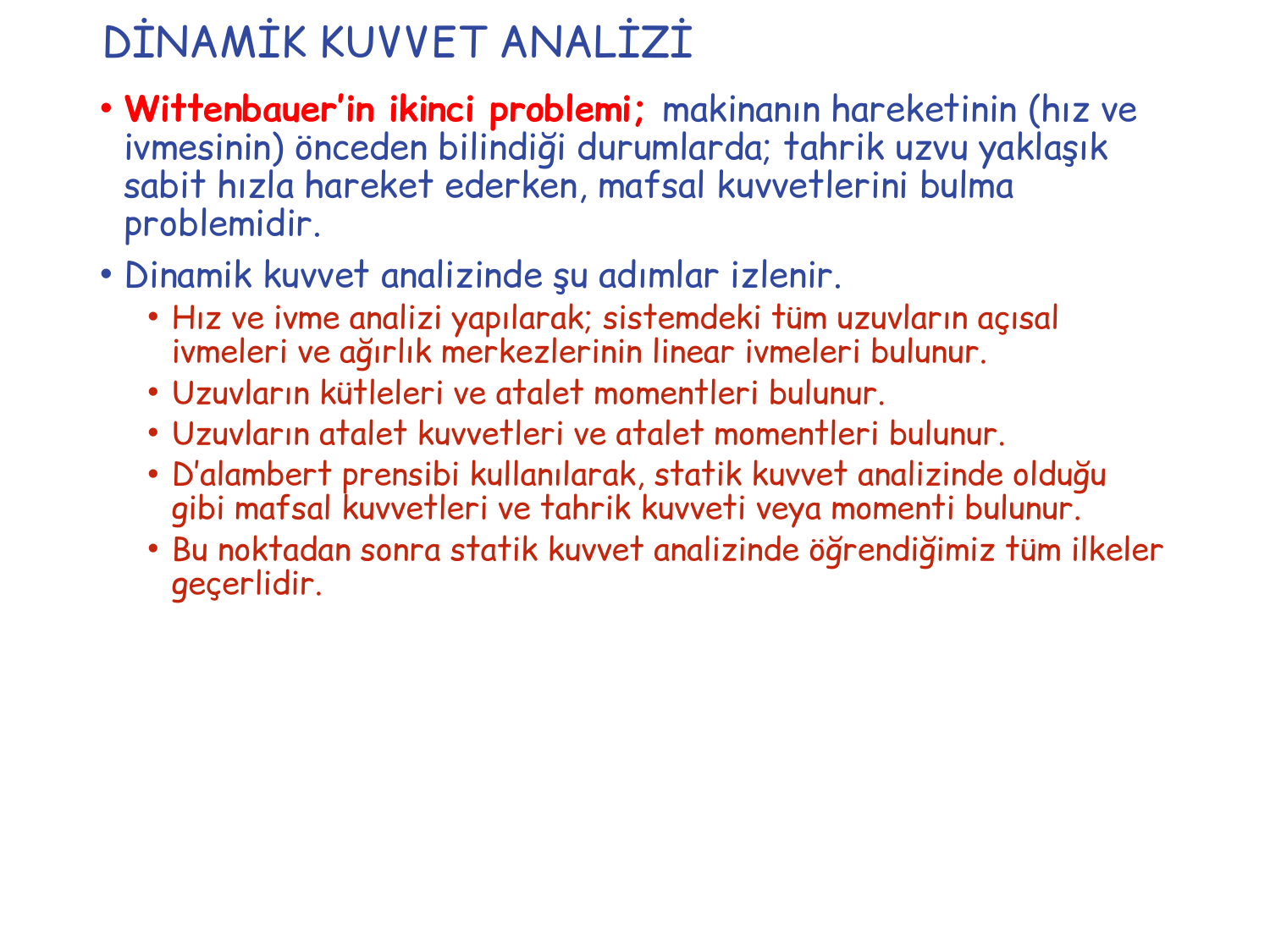

# DİNAMİK KUVVET ANALİZİ
Wittenbauer’in ikinci problemi; makinanın hareketinin (hız ve ivmesinin) önceden bilindiği durumlarda; tahrik uzvu yaklaşık sabit hızla hareket ederken, mafsal kuvvetlerini bulma problemidir.
Dinamik kuvvet analizinde şu adımlar izlenir.
Hız ve ivme analizi yapılarak; sistemdeki tüm uzuvların açısal ivmeleri ve ağırlık merkezlerinin linear ivmeleri bulunur.
Uzuvların kütleleri ve atalet momentleri bulunur.
Uzuvların atalet kuvvetleri ve atalet momentleri bulunur.
D’alambert prensibi kullanılarak, statik kuvvet analizinde olduğu gibi mafsal kuvvetleri ve tahrik kuvveti veya momenti bulunur.
Bu noktadan sonra statik kuvvet analizinde öğrendiğimiz tüm ilkeler geçerlidir.